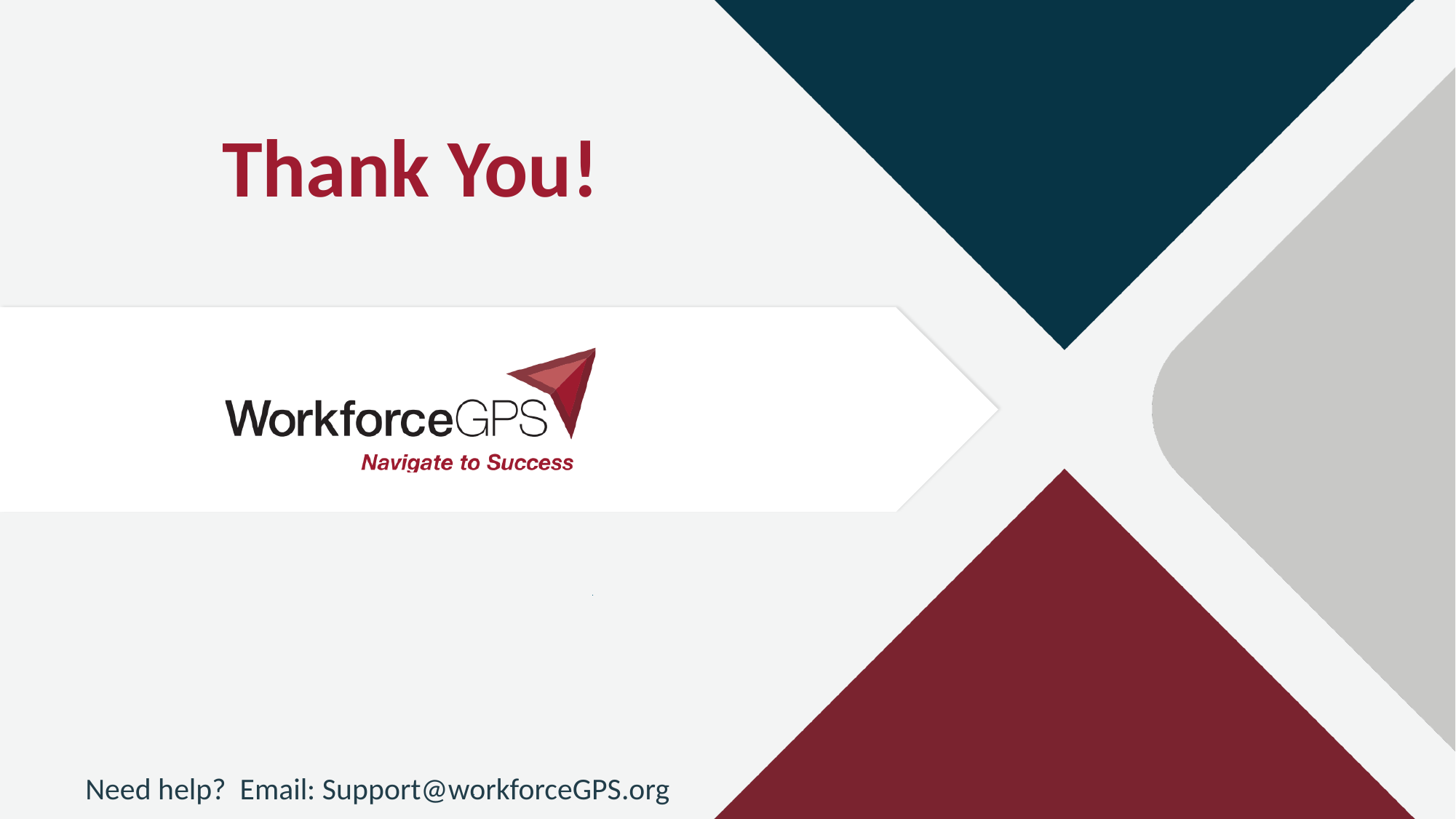

# Thank You!
_
Need help?  Email: Support@workforceGPS.org
_